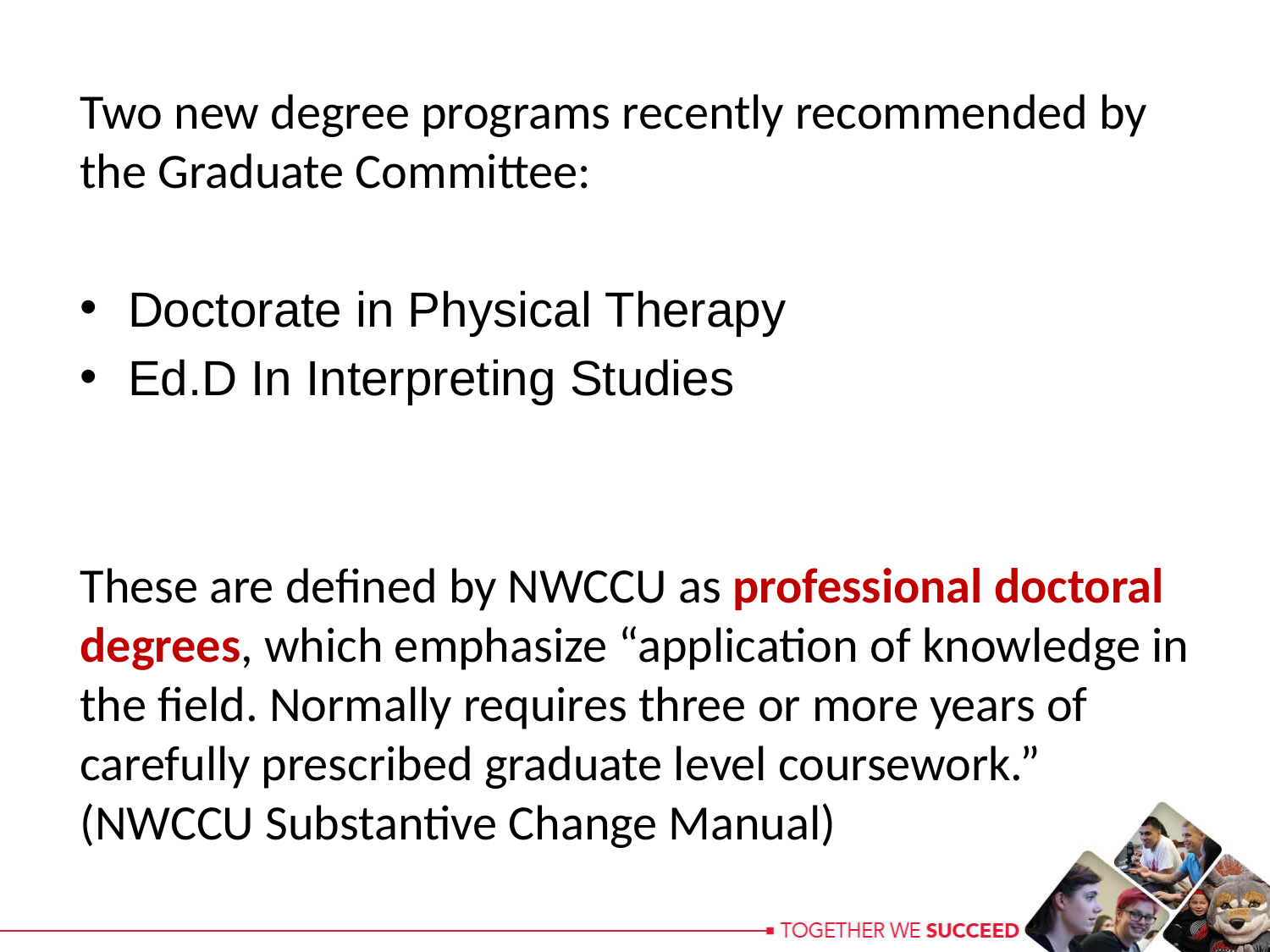

Two new degree programs recently recommended by the Graduate Committee:

Doctorate in Physical Therapy
Ed.D In Interpreting Studies

These are defined by NWCCU as professional doctoral degrees, which emphasize “application of knowledge in the field. Normally requires three or more years of carefully prescribed graduate level coursework.”  (NWCCU Substantive Change Manual)